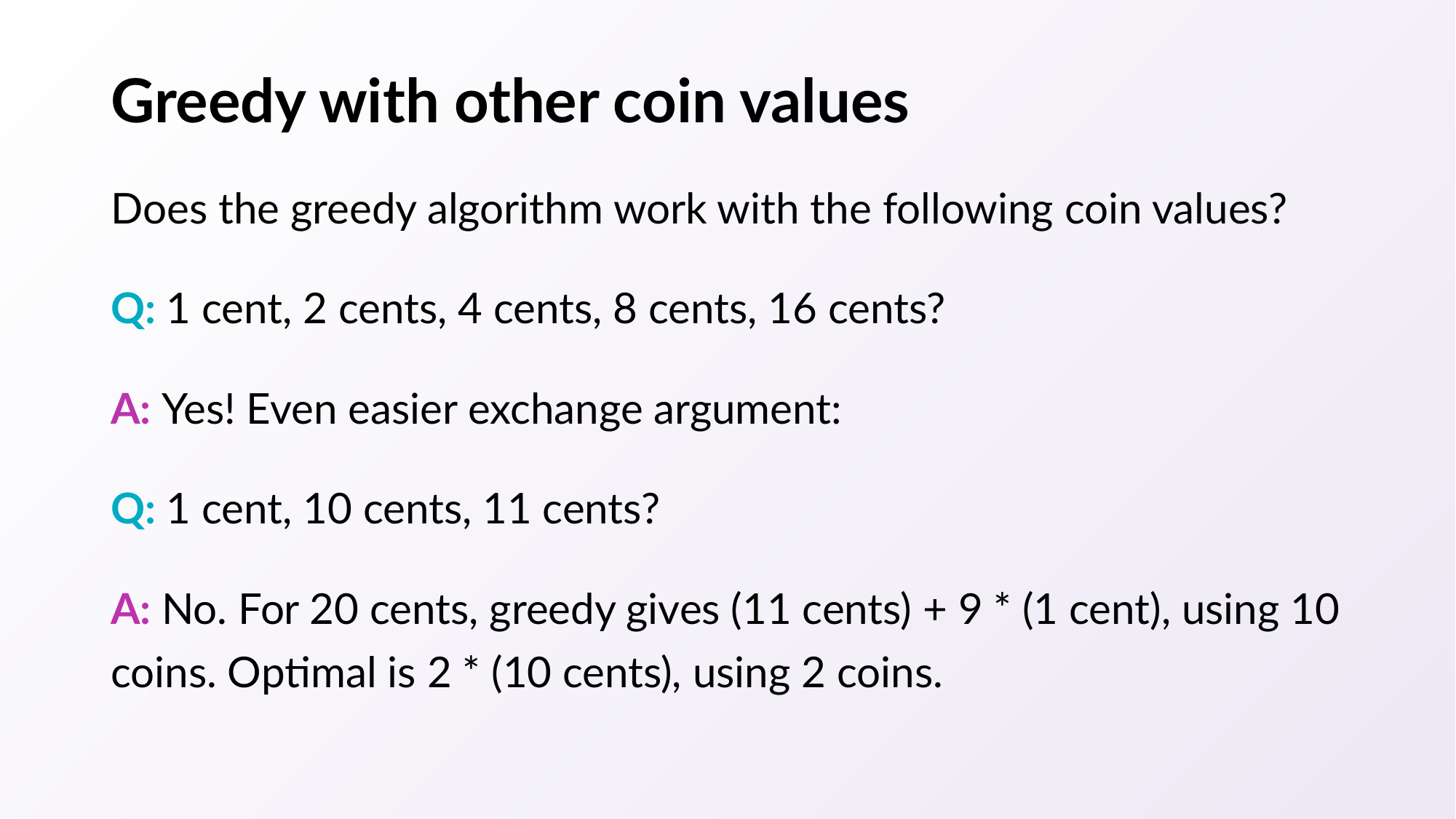

# Greedy with other coin values
Does the greedy algorithm work with the following coin values?
Q: 1 cent, 2 cents, 4 cents, 8 cents, 16 cents?
A: Yes! Even easier exchange argument:
Q: 1 cent, 10 cents, 11 cents?
A: No. For 20 cents, greedy gives (11 cents) + 9 * (1 cent), using 10 coins. Optimal is 2 * (10 cents), using 2 coins.